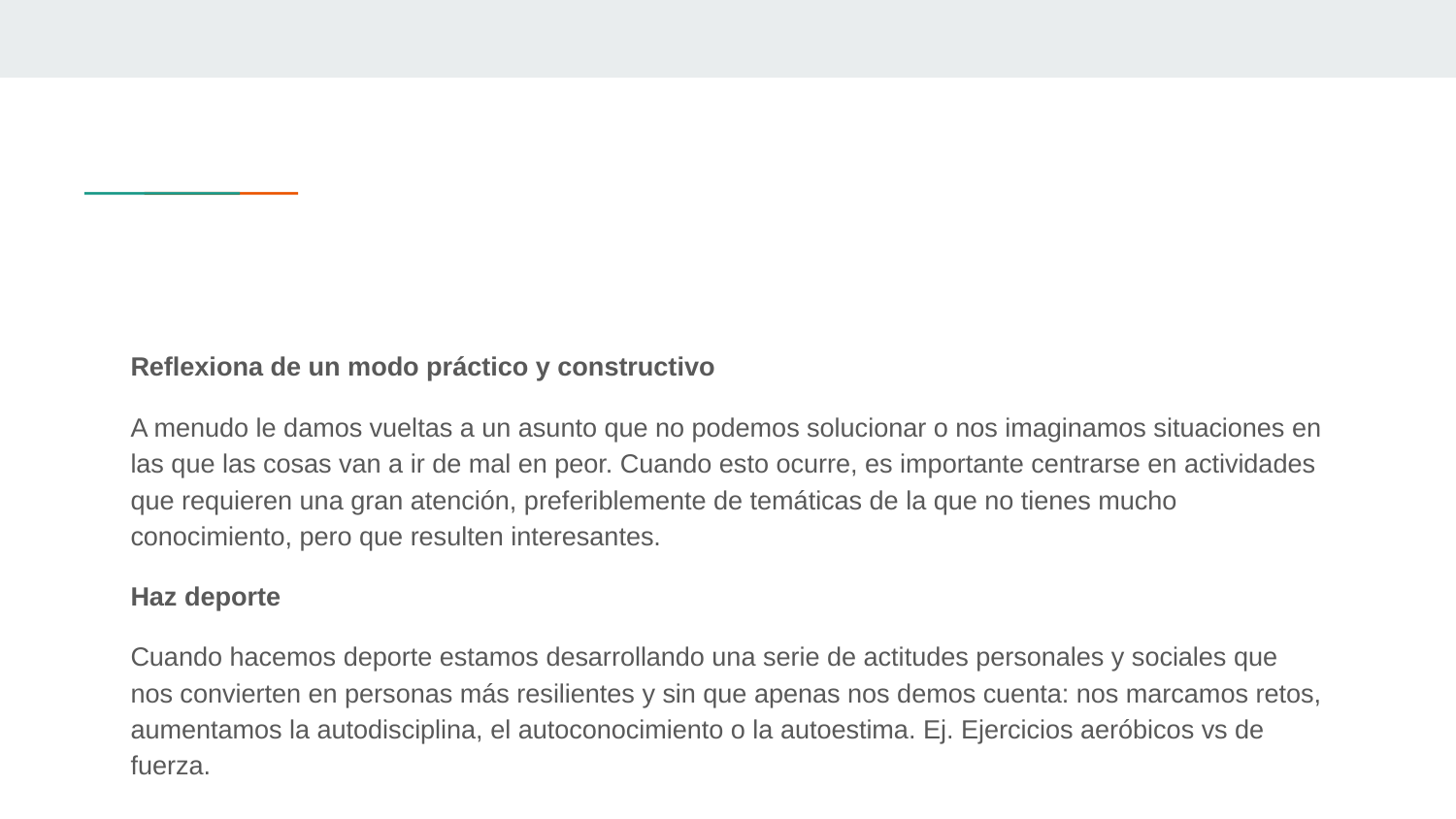

#
Reflexiona de un modo práctico y constructivo
A menudo le damos vueltas a un asunto que no podemos solucionar o nos imaginamos situaciones en las que las cosas van a ir de mal en peor. Cuando esto ocurre, es importante centrarse en actividades que requieren una gran atención, preferiblemente de temáticas de la que no tienes mucho conocimiento, pero que resulten interesantes.
Haz deporte
Cuando hacemos deporte estamos desarrollando una serie de actitudes personales y sociales que nos convierten en personas más resilientes y sin que apenas nos demos cuenta: nos marcamos retos, aumentamos la autodisciplina, el autoconocimiento o la autoestima. Ej. Ejercicios aeróbicos vs de fuerza.